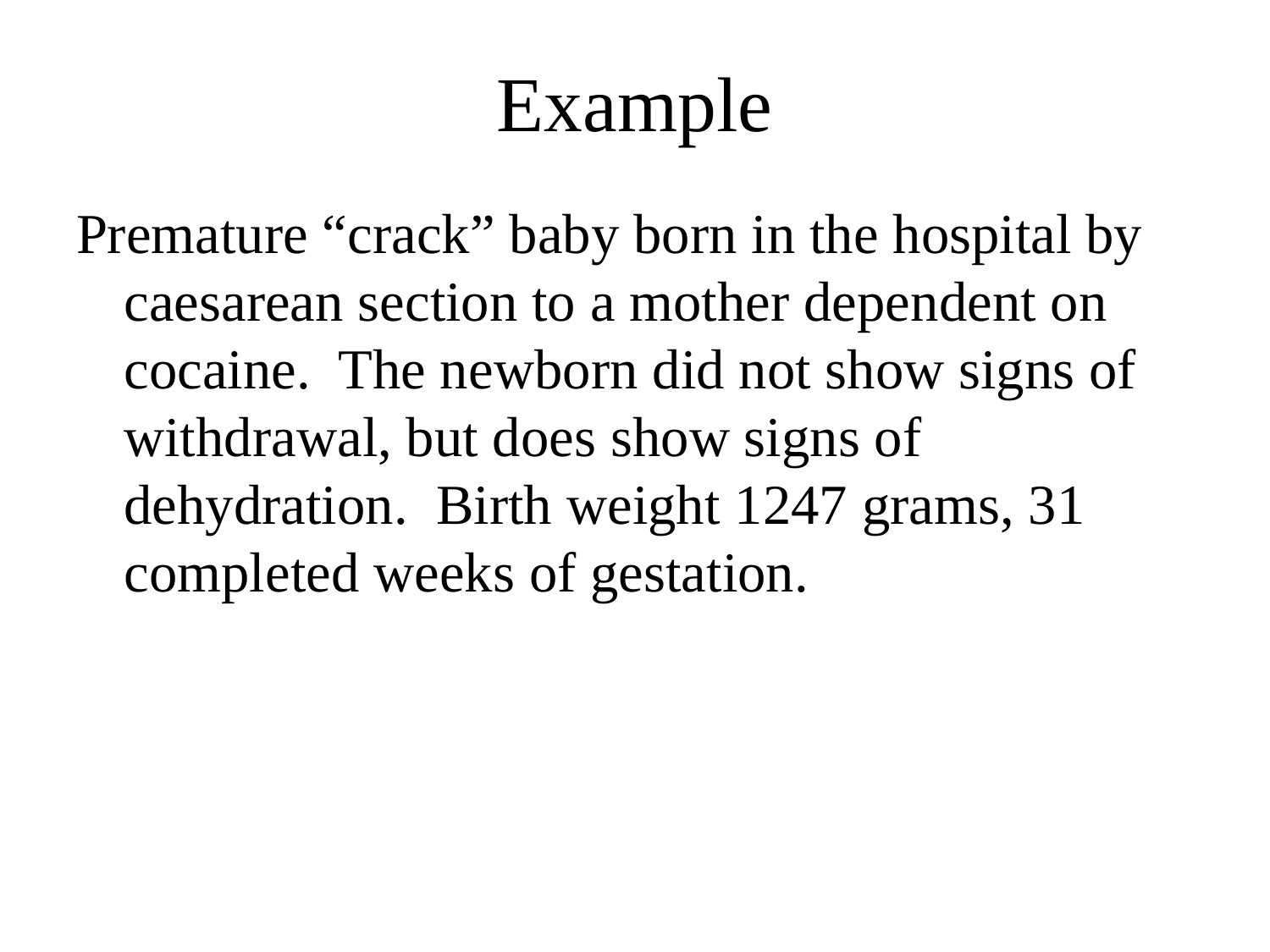

# Example
Premature “crack” baby born in the hospital by caesarean section to a mother dependent on cocaine.  The newborn did not show signs of withdrawal, but does show signs of dehydration.  Birth weight 1247 grams, 31 completed weeks of gestation.